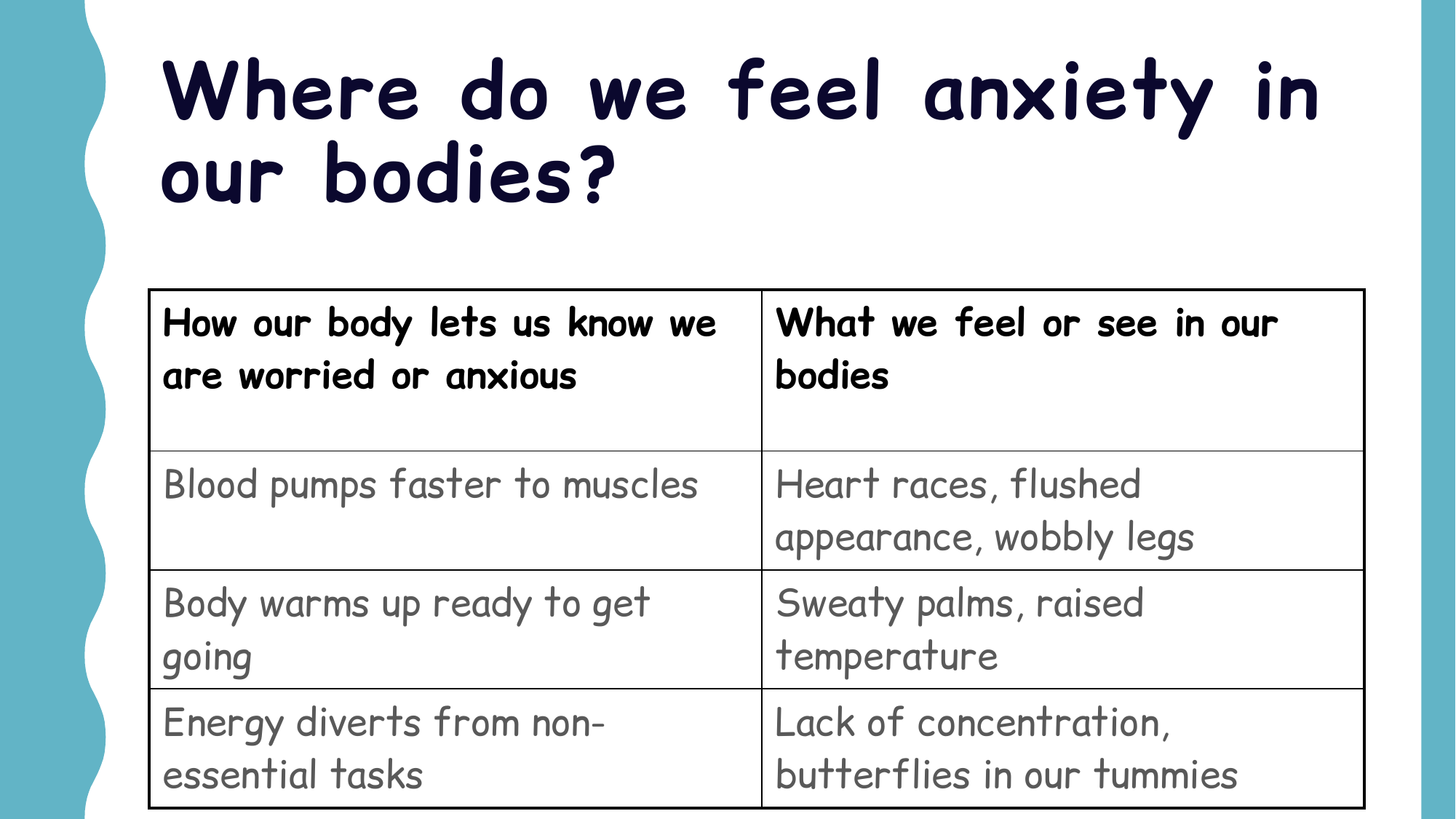

# Where do we feel anxiety in our bodies?
| How our body lets us know we are worried or anxious | What we feel or see in our bodies |
| --- | --- |
| Blood pumps faster to muscles | Heart races, flushed appearance, wobbly legs |
| Body warms up ready to get going | Sweaty palms, raised temperature |
| Energy diverts from non-essential tasks | Lack of concentration, butterflies in our tummies |